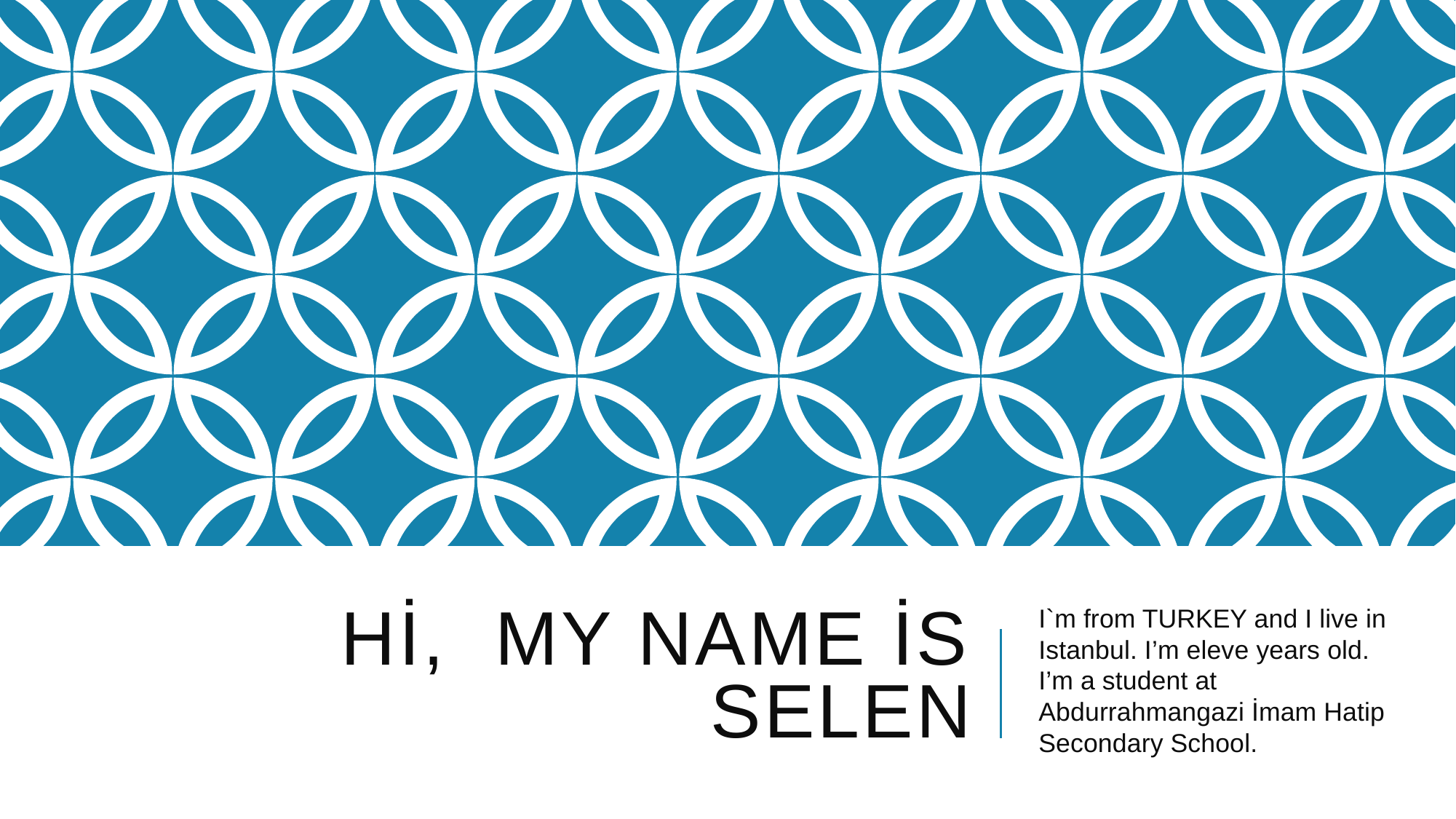

# Hi,  my Name is selen
I`m from TURKEY and I live in Istanbul. I’m eleve years old. I’m a student at Abdurrahmangazi İmam Hatip Secondary School.